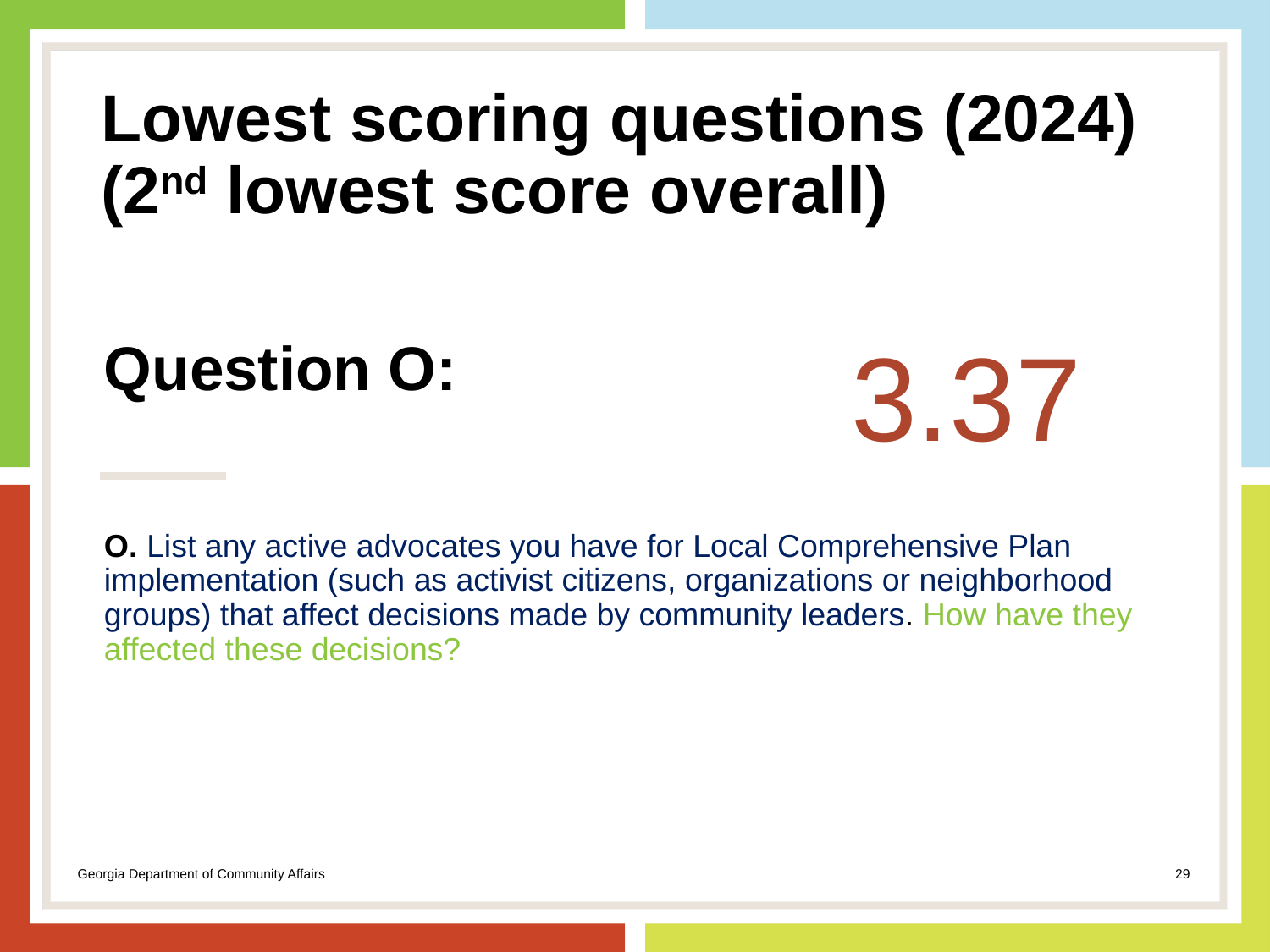

Lowest scoring questions (2024)
(2nd lowest score overall)
# Question O:
3.37
O. List any active advocates you have for Local Comprehensive Plan implementation (such as activist citizens, organizations or neighborhood groups) that affect decisions made by community leaders. How have they affected these decisions?